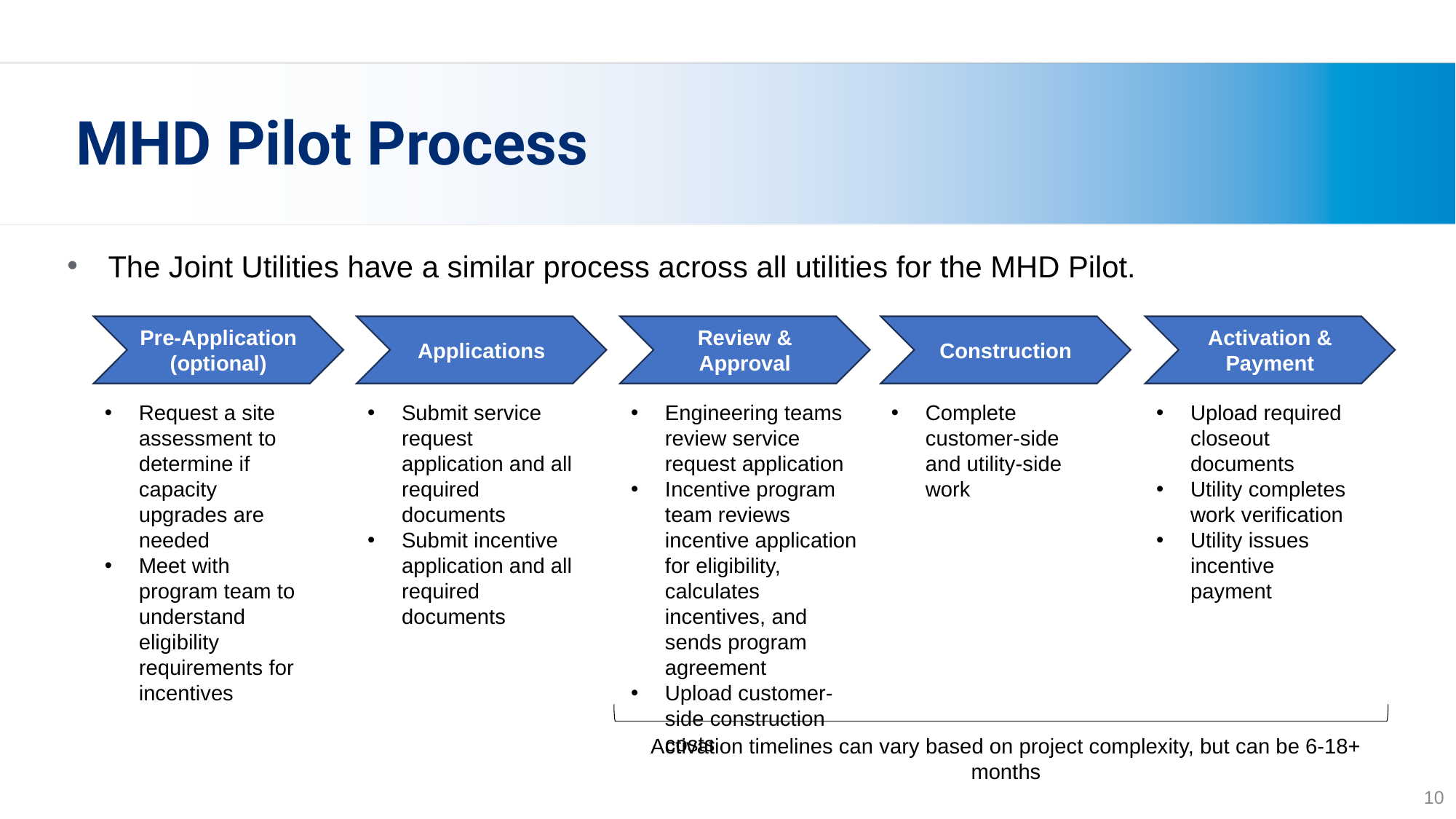

# MHD Pilot Process
The Joint Utilities have a similar process across all utilities for the MHD Pilot.
Pre-Application
(optional)
Review & Approval
Construction
Activation & Payment
Applications

Request a site assessment to determine if capacity upgrades are needed
Meet with program team to understand eligibility requirements for incentives
Complete customer-side and utility-side work
Upload required closeout documents
Utility completes work verification
Utility issues incentive payment
Submit service request application and all required documents
Submit incentive application and all required documents
Engineering teams review service request application
Incentive program team reviews incentive application for eligibility, calculates incentives, and sends program agreement
Upload customer-side construction costs
Activation timelines can vary based on project complexity, but can be 6-18+ months
10